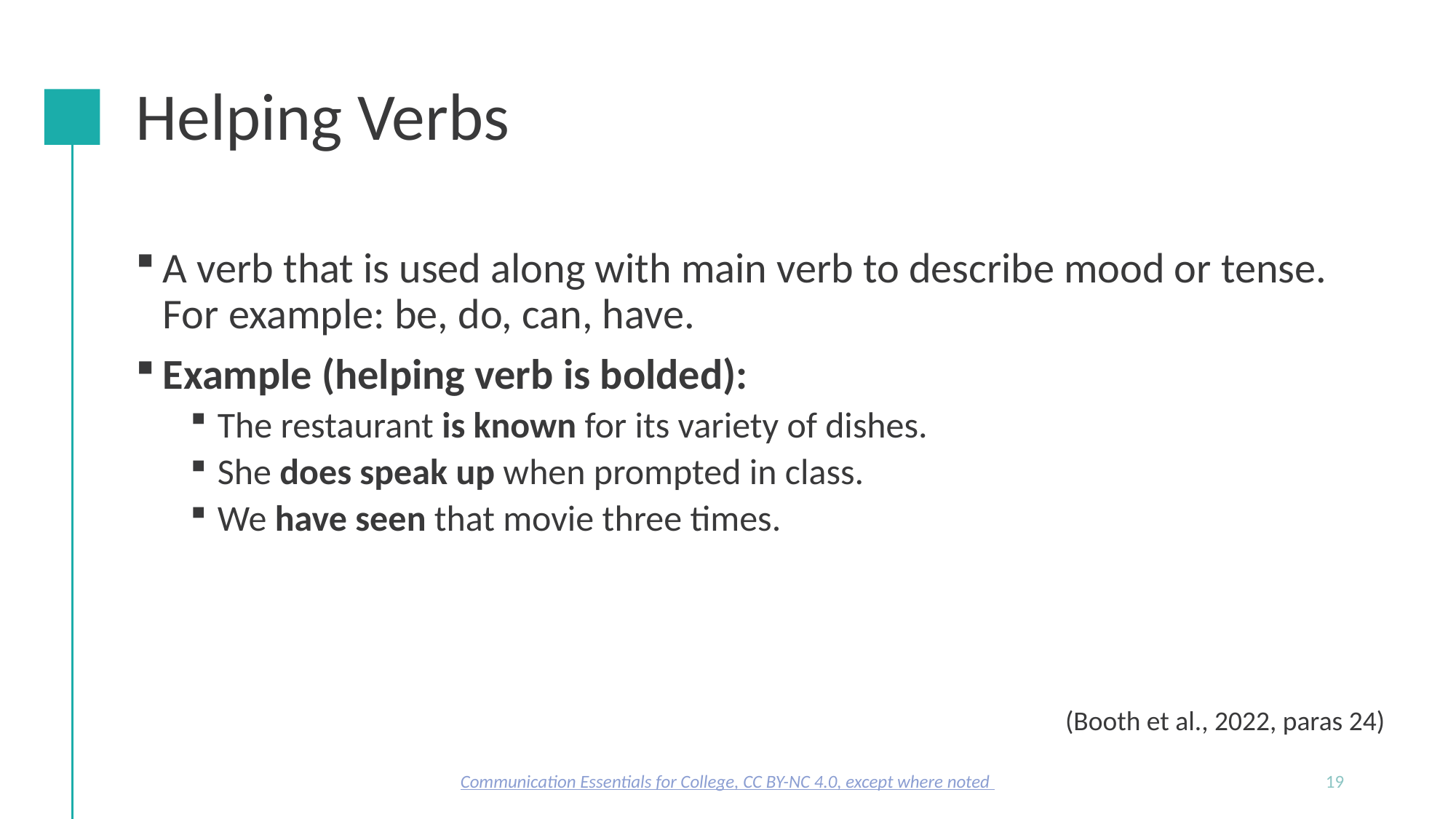

# Helping Verbs
A verb that is used along with main verb to describe mood or tense.
For example: be, do, can, have.
Example (helping verb is bolded):
The restaurant is known for its variety of dishes.
She does speak up when prompted in class.
We have seen that movie three times.
(Booth et al., 2022, paras 24)
Communication Essentials for College, CC BY-NC 4.0, except where noted
19